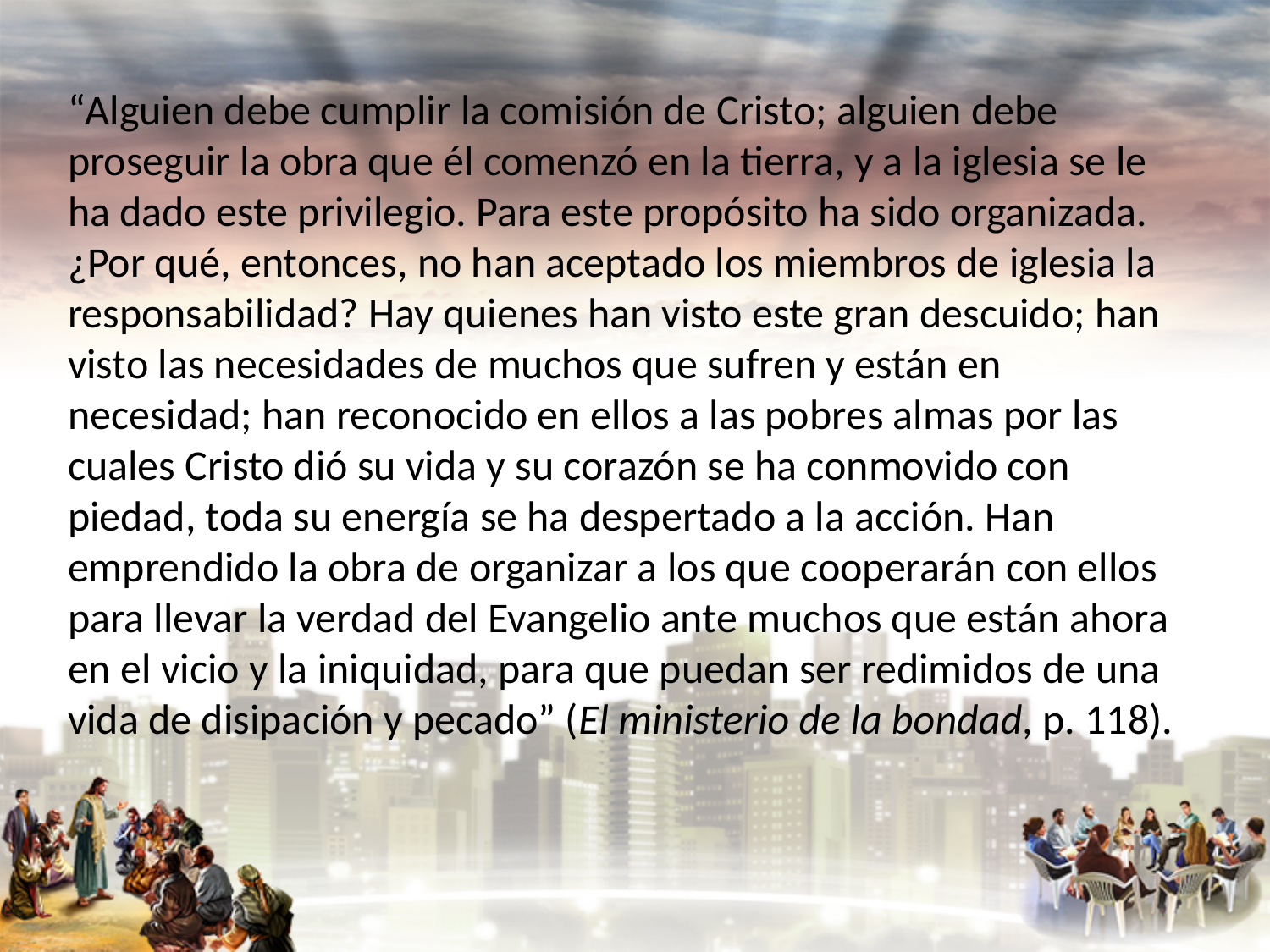

“Alguien debe cumplir la comisión de Cristo; alguien debe proseguir la obra que él comenzó en la tierra, y a la iglesia se le ha dado este privilegio. Para este propósito ha sido organizada. ¿Por qué, entonces, no han aceptado los miembros de iglesia la responsabilidad? Hay quienes han visto este gran descuido; han visto las necesidades de muchos que sufren y están en necesidad; han reconocido en ellos a las pobres almas por las cuales Cristo dió su vida y su corazón se ha conmovido con piedad, toda su energía se ha despertado a la acción. Han emprendido la obra de organizar a los que cooperarán con ellos para llevar la verdad del Evangelio ante muchos que están ahora en el vicio y la iniquidad, para que puedan ser redimidos de una vida de disipación y pecado” (El ministerio de la bondad, p. 118).